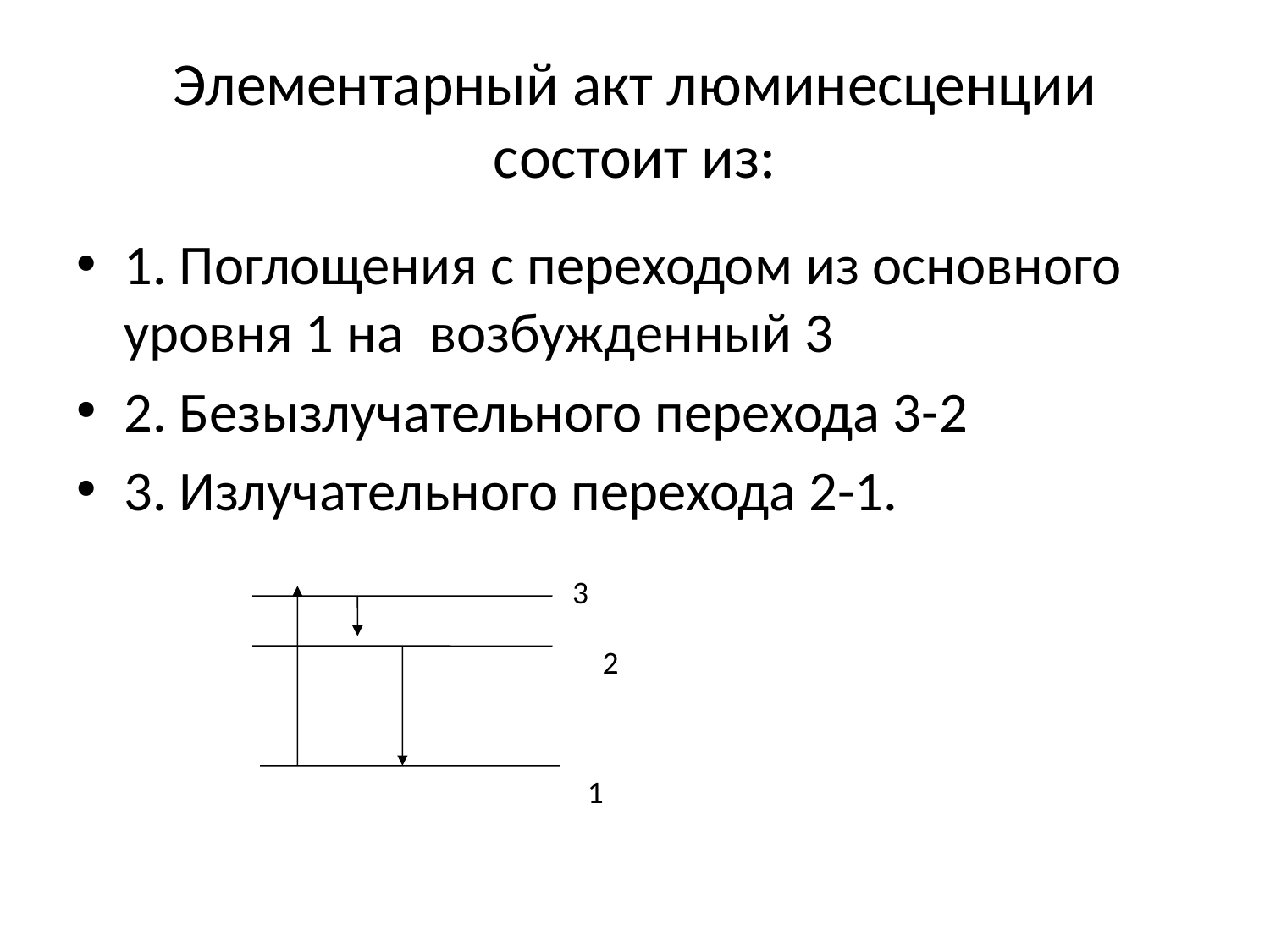

# Элементарный акт люминесценции состоит из:
1. Поглощения с переходом из основного уровня 1 на  возбужденный 3
2. Безызлучательного перехода 3-2
3. Излучательного перехода 2-1.
3

2

1